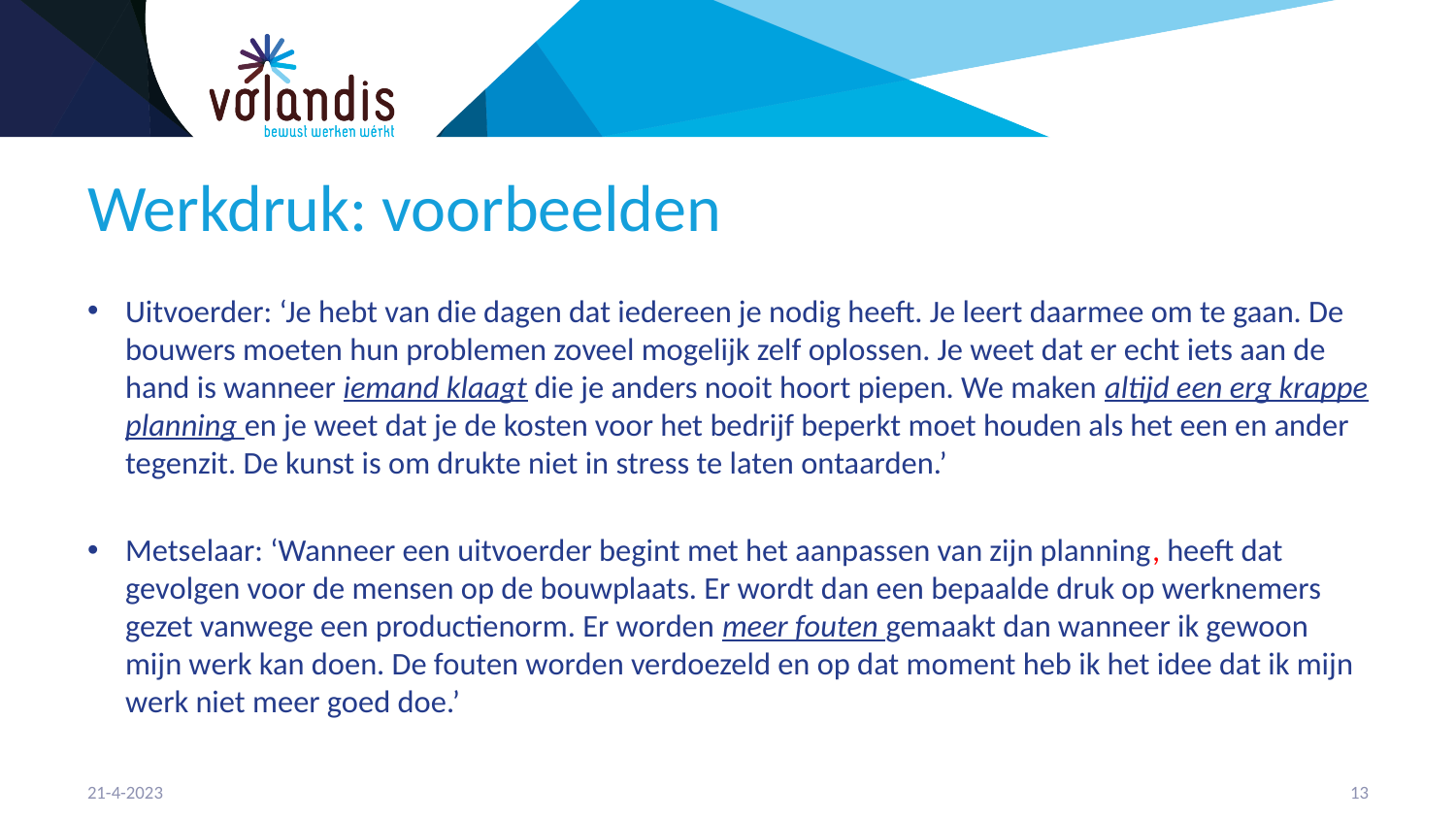

# Werkdruk: voorbeelden
Uitvoerder: ‘Je hebt van die dagen dat iedereen je nodig heeft. Je leert daarmee om te gaan. De bouwers moeten hun problemen zoveel mogelijk zelf oplossen. Je weet dat er echt iets aan de hand is wanneer iemand klaagt die je anders nooit hoort piepen. We maken altijd een erg krappe planning en je weet dat je de kosten voor het bedrijf beperkt moet houden als het een en ander tegenzit. De kunst is om drukte niet in stress te laten ontaarden.’

Metselaar: ‘Wanneer een uitvoerder begint met het aanpassen van zijn planning, heeft dat gevolgen voor de mensen op de bouwplaats. Er wordt dan een bepaalde druk op werknemers gezet vanwege een productienorm. Er worden meer fouten gemaakt dan wanneer ik gewoon mijn werk kan doen. De fouten worden verdoezeld en op dat moment heb ik het idee dat ik mijn werk niet meer goed doe.’
21-4-2023
13